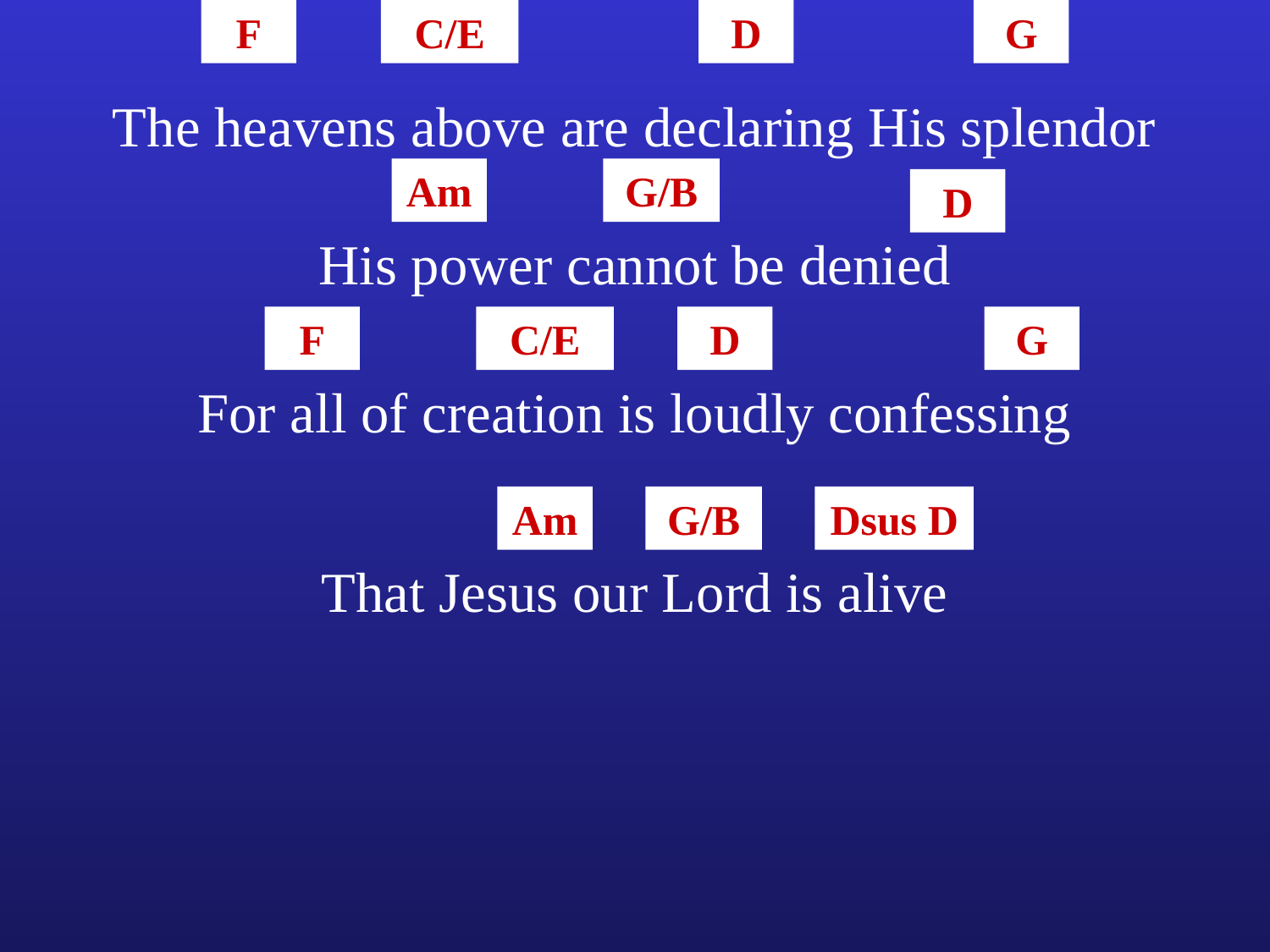

F
C/E
D
G
The heavens above are declaring His splendor
Am
G/B
D
His power cannot be denied
F
C/E
D
G
For all of creation is loudly confessing
Am
G/B
Dsus D
That Jesus our Lord is alive